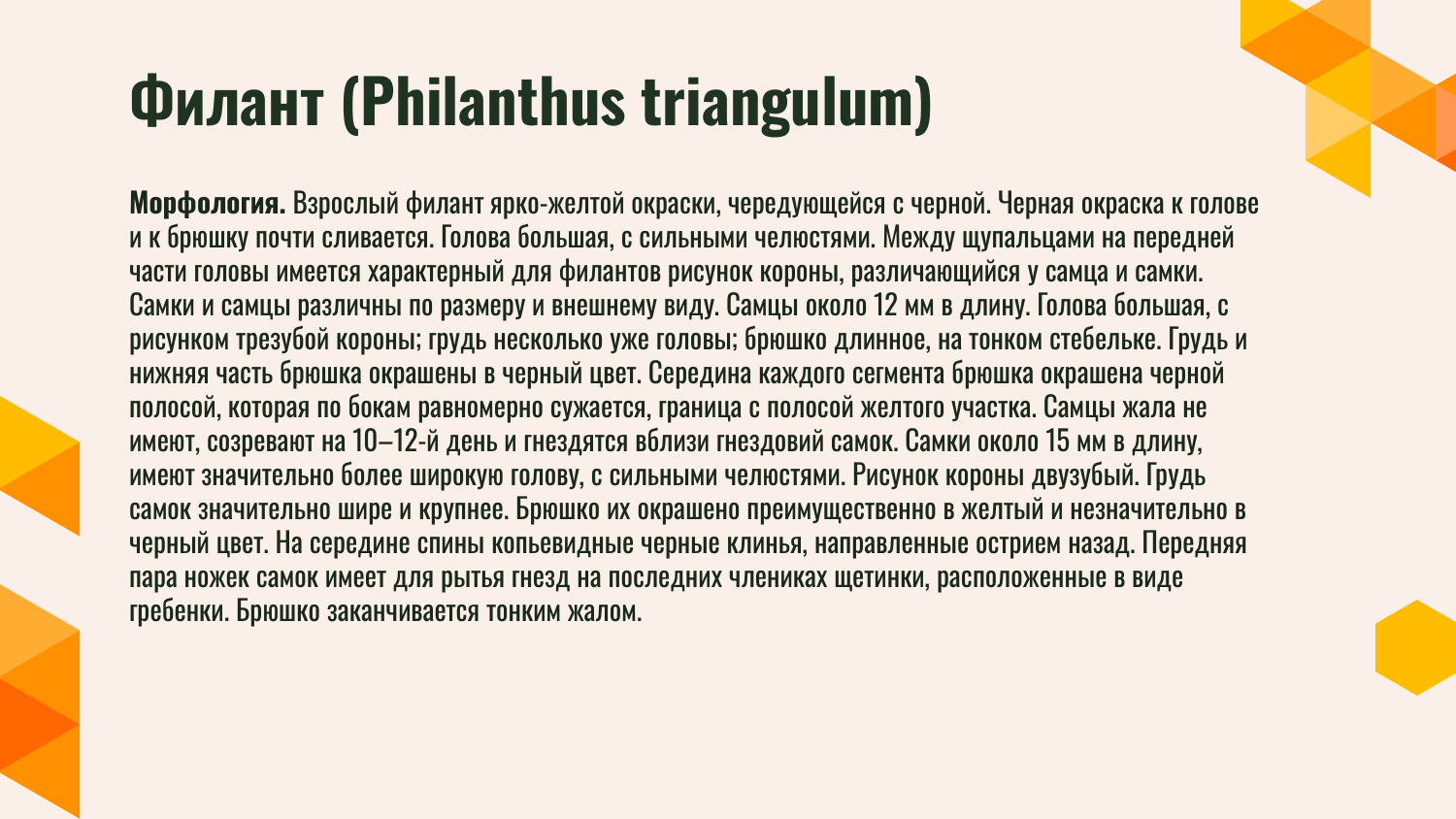

# Филант (Philanthus triangulum)
Морфология. Взрослый филант ярко-желтой окраски, чередующейся с черной. Черная окраска к голове и к брюшку почти сливается. Голова большая, с сильными челюстями. Между щупальцами на передней части головы имеется характерный для филантов рисунок короны, различающийся у самца и самки. Самки и самцы различны по размеру и внешнему виду. Самцы около 12 мм в длину. Голова большая, с рисунком трезубой короны; грудь несколько уже головы; брюшко длинное, на тонком стебельке. Грудь и нижняя часть брюшка окрашены в черный цвет. Середина каждого сегмента брюшка окрашена черной полосой, которая по бокам равномерно сужается, граница с полосой желтого участка. Самцы жала не имеют, созревают на 10–12-й день и гнездятся вблизи гнездовий самок. Самки около 15 мм в длину, имеют значительно более широкую голову, с сильными челюстями. Рисунок короны двузубый. Грудь самок значительно шире и крупнее. Брюшко их окрашено преимущественно в желтый и незначительно в черный цвет. На середине спины копьевидные черные клинья, направленные острием назад. Передняя пара ножек самок имеет для рытья гнезд на последних члениках щетинки, расположенные в виде гребенки. Брюшко заканчивается тонким жалом.